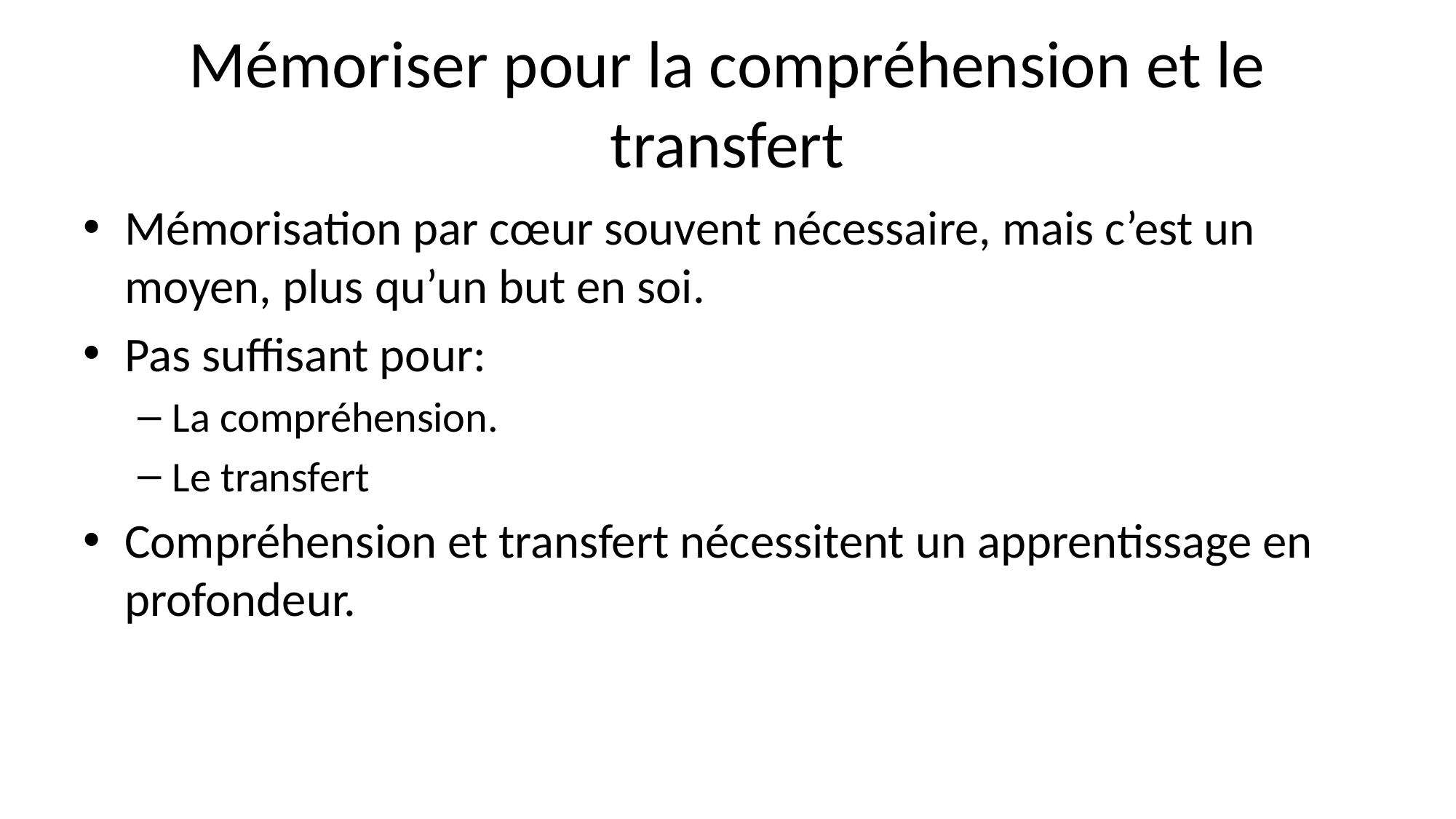

# Mémoriser pour la compréhension et le transfert
Mémorisation par cœur souvent nécessaire, mais c’est un moyen, plus qu’un but en soi.
Pas suffisant pour:
La compréhension.
Le transfert
Compréhension et transfert nécessitent un apprentissage en profondeur.